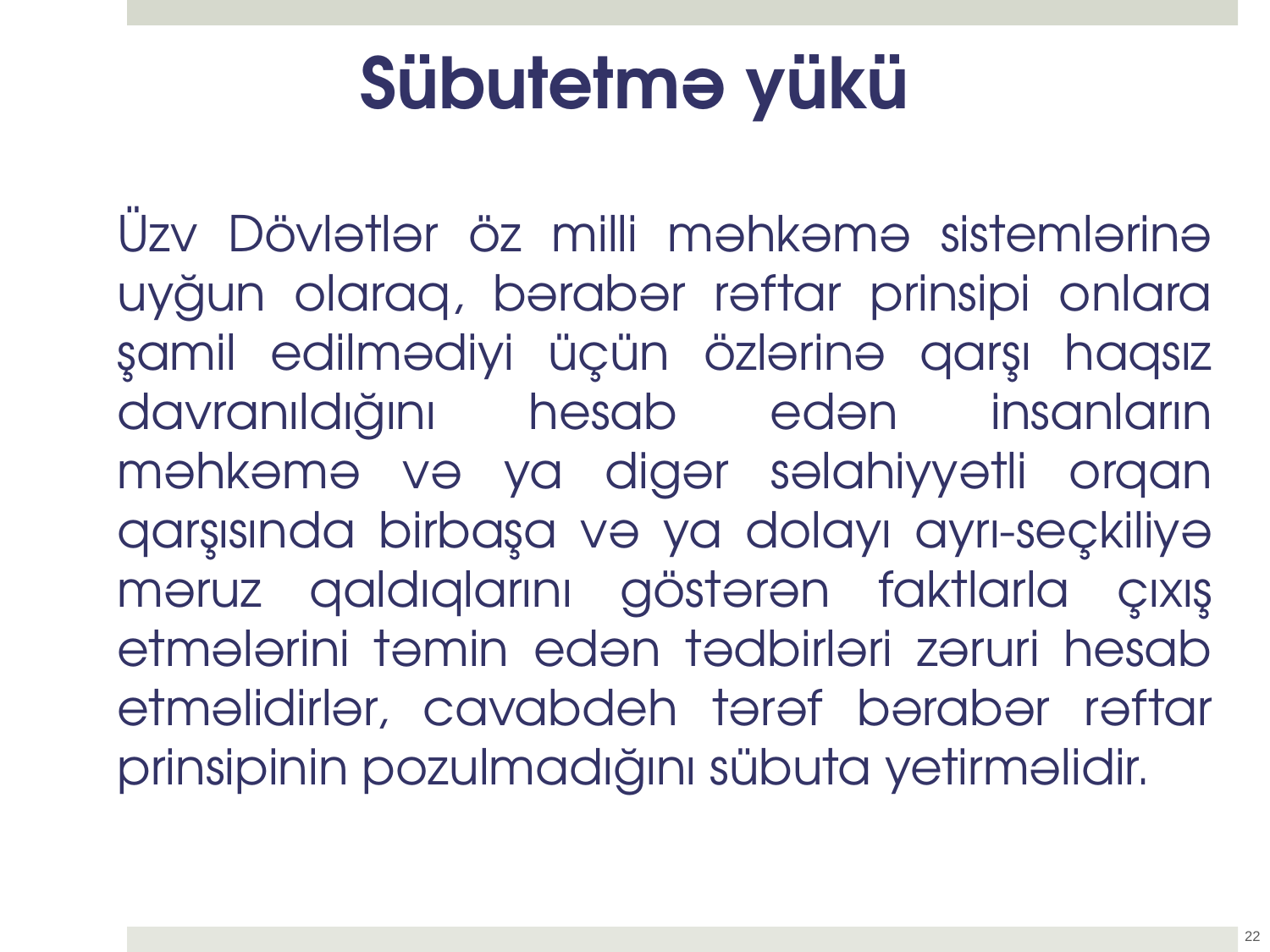

Sübutetmə yükü
Üzv Dövlətlər öz milli məhkəmə sistemlərinə uyğun olaraq, bərabər rəftar prinsipi onlara şamil edilmədiyi üçün özlərinə qarşı haqsız davranıldığını hesab edən insanların məhkəmə və ya digər səlahiyyətli orqan qarşısında birbaşa və ya dolayı ayrı-seçkiliyə məruz qaldıqlarını göstərən faktlarla çıxış etmələrini təmin edən tədbirləri zəruri hesab etməlidirlər, cavabdeh tərəf bərabər rəftar prinsipinin pozulmadığını sübuta yetirməlidir.

22